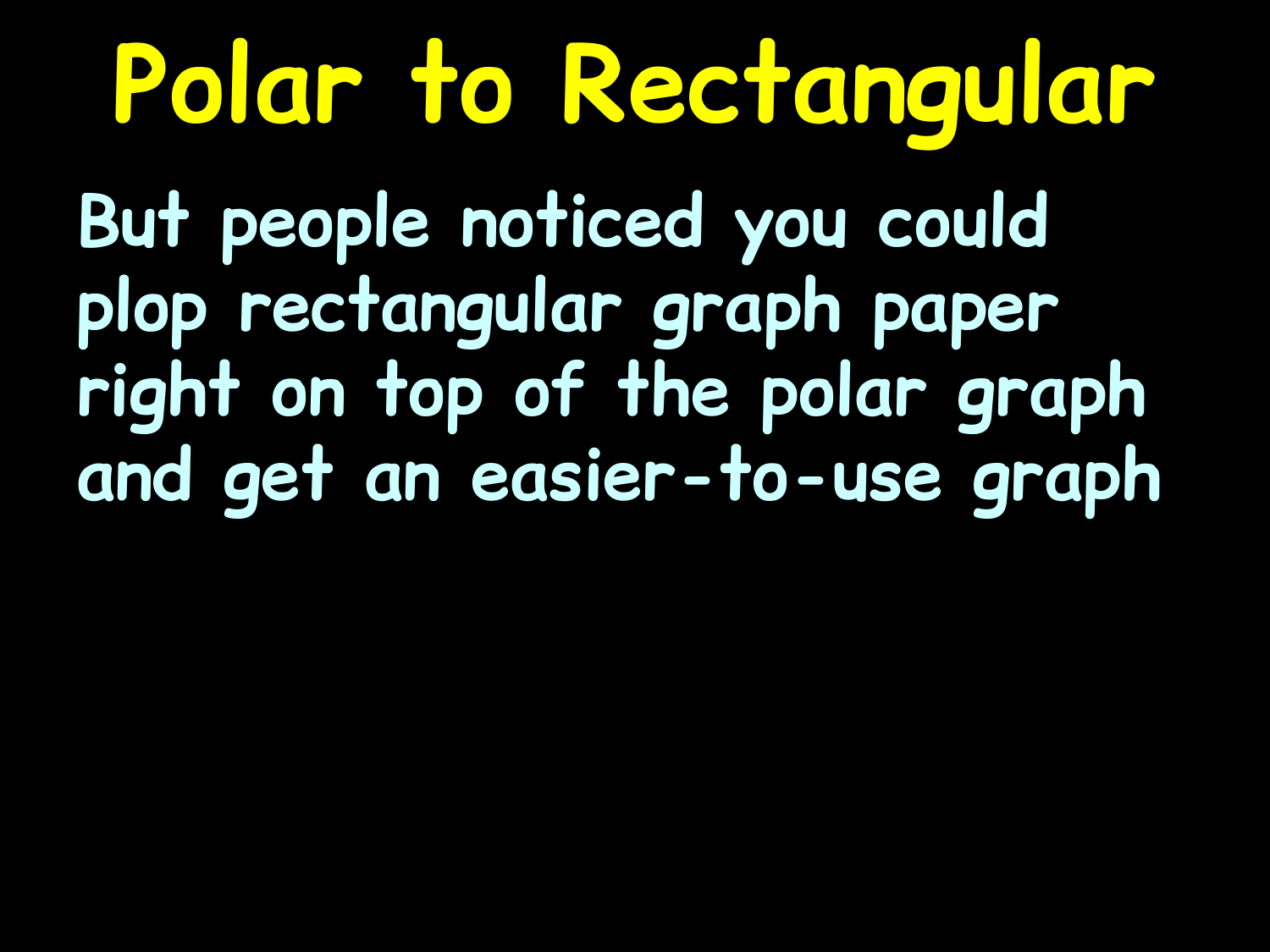

# Polar to Rectangular
But people noticed you could plop rectangular graph paper right on top of the polar graph and get an easier-to-use graph